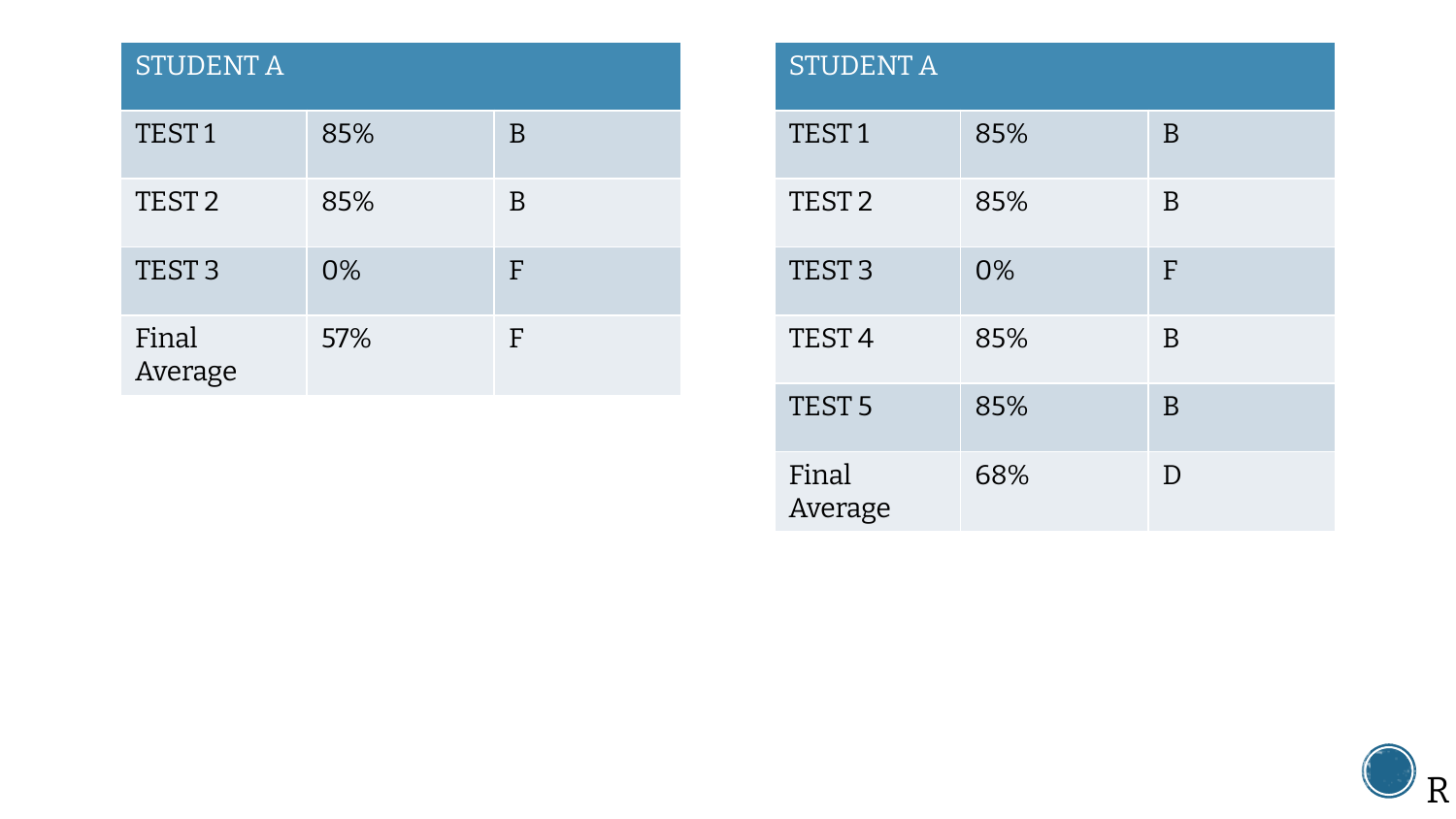

17
| STUDENT A |  |  |
| --- | --- | --- |
| TEST 1 | 85% | B |
| TEST 2 | 85% | B |
| TEST 3 | 0% | F |
| Final Average | 57% | F |
| STUDENT A |  |  |
| --- | --- | --- |
| TEST 1 | 85% | B |
| TEST 2 | 85% | B |
| TEST 3 | 0% | F |
| TEST 4 | 85% | B |
| TEST 5 | 85% | B |
| Final Average | 68% | D |
R